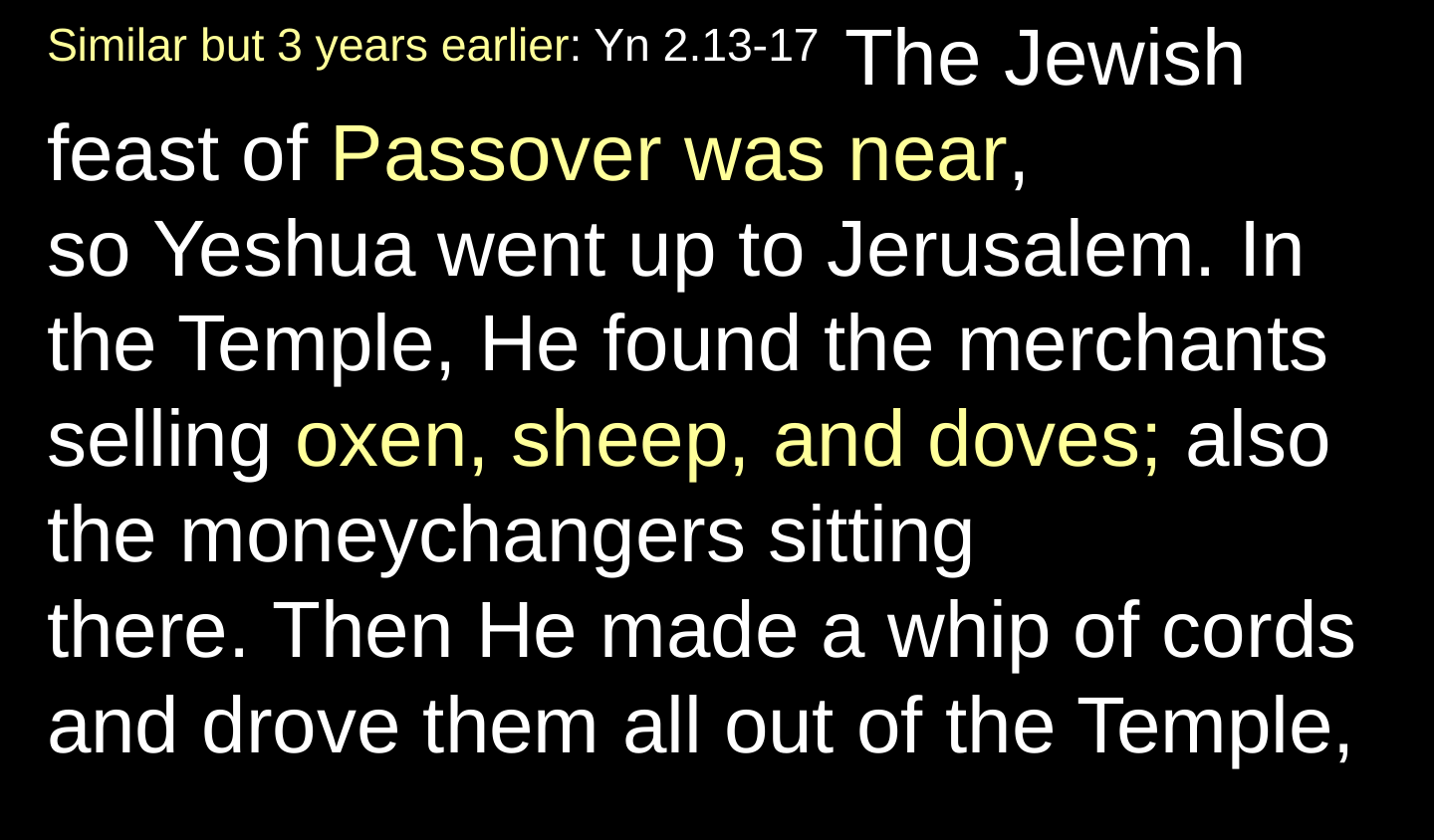

Similar but 3 years earlier: Yn 2.13-17  The Jewish feast of Passover was near, so Yeshua went up to Jerusalem. In the Temple, He found the merchants selling oxen, sheep, and doves; also the moneychangers sitting there. Then He made a whip of cords and drove them all out of the Temple,